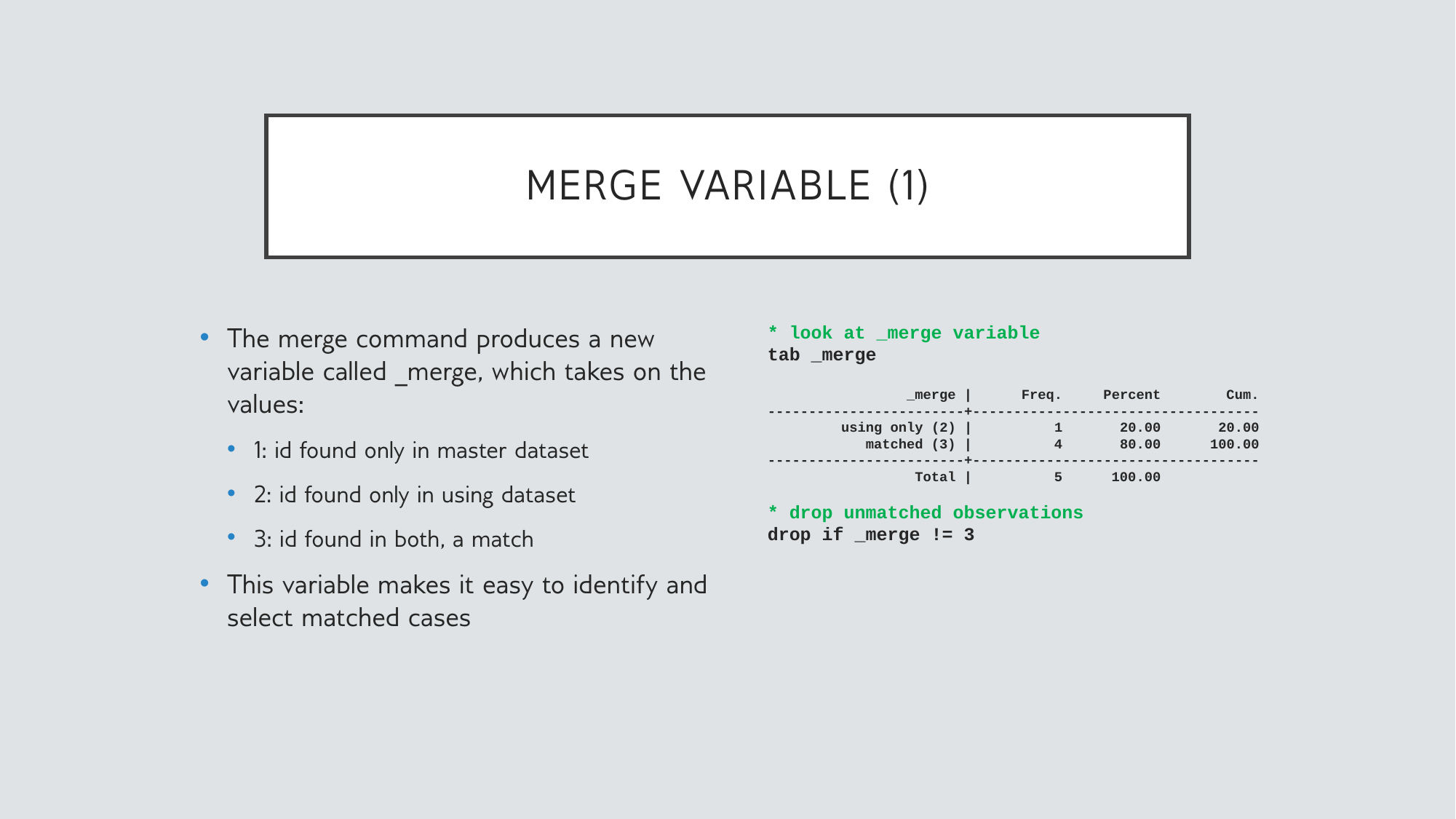

# merge variable (1)
The merge command produces a new variable called _merge, which takes on the values:
1: id found only in master dataset
2: id found only in using dataset
3: id found in both, a match
This variable makes it easy to identify and select matched cases
* look at _merge variable
tab _merge

                 _merge |      Freq.     Percent        Cum.
------------------------+-----------------------------------
         using only (2) |          1       20.00       20.00
            matched (3) |          4       80.00      100.00
------------------------+-----------------------------------
                  Total |          5      100.00

* drop unmatched observations
drop if _merge != 3